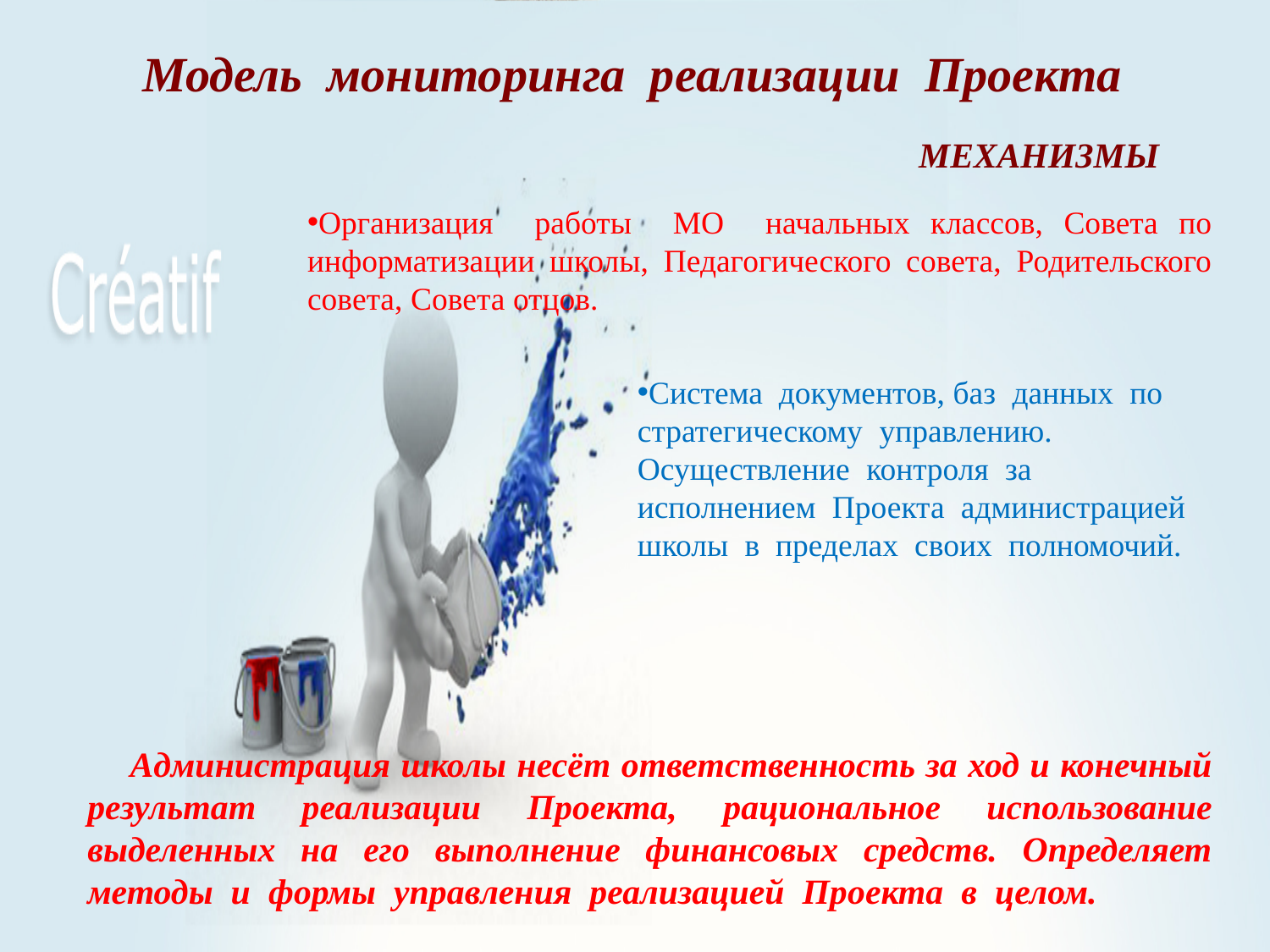

Модель  мониторинга  реализации  Проекта
МЕХАНИЗМЫ
Организация  работы  МО  начальных классов, Совета по информатизации школы, Педагогического совета, Родительского совета, Совета отцов.
Система  документов, баз  данных  по
стратегическому  управлению.       Осуществление  контроля  за  исполнением  Проекта  администрацией школы  в  пределах  своих  полномочий.
    Администрация школы несёт ответственность за ход и конечный результат реализации Проекта, рациональное использование выделенных на его выполнение финансовых средств. Определяет методы  и  формы  управления  реализацией  Проекта  в  целом.